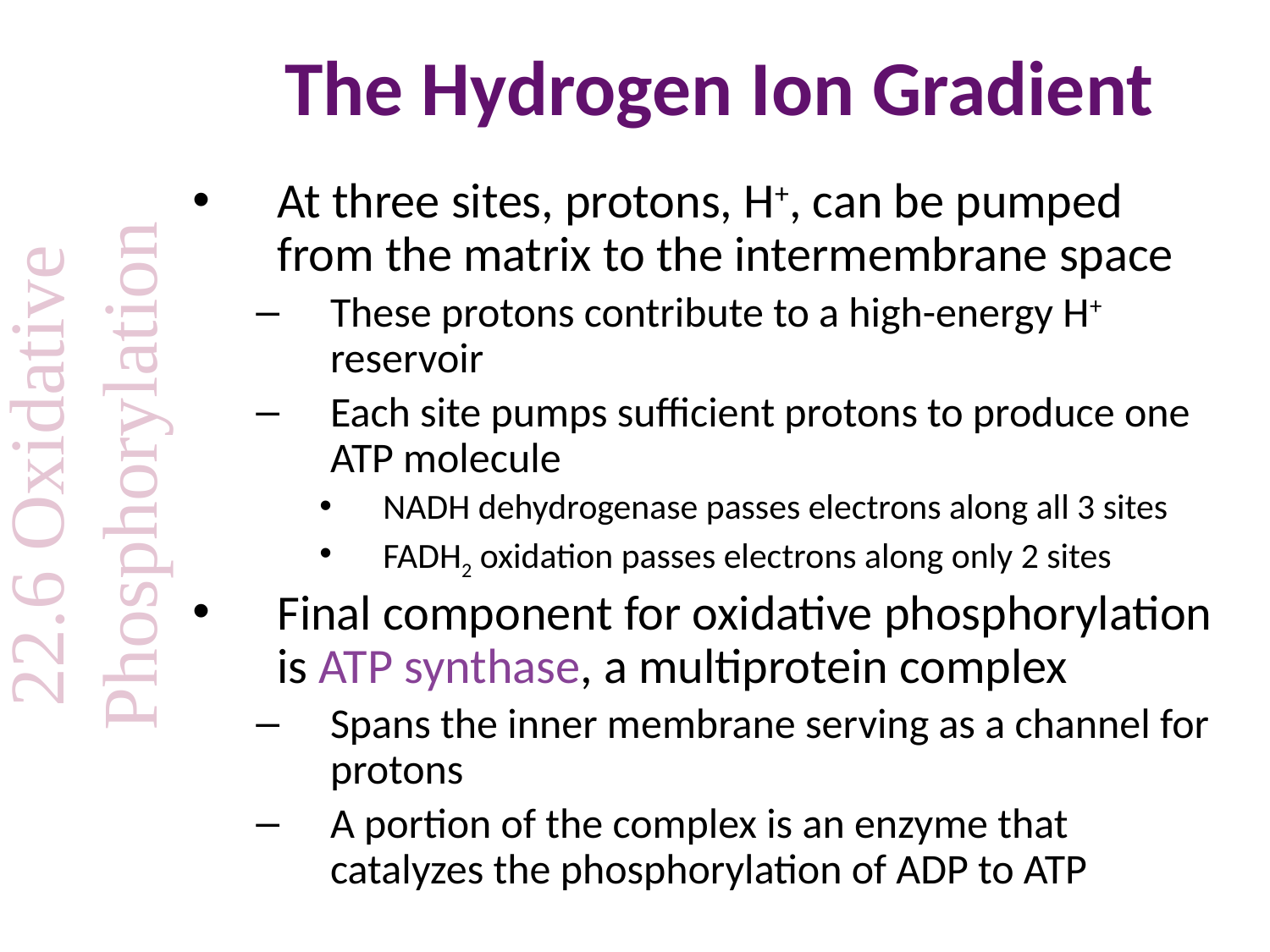

# The Hydrogen Ion Gradient
At three sites, protons, H+, can be pumped from the matrix to the intermembrane space
These protons contribute to a high-energy H+ reservoir
Each site pumps sufficient protons to produce one ATP molecule
NADH dehydrogenase passes electrons along all 3 sites
FADH2 oxidation passes electrons along only 2 sites
Final component for oxidative phosphorylation is ATP synthase, a multiprotein complex
Spans the inner membrane serving as a channel for protons
A portion of the complex is an enzyme that catalyzes the phosphorylation of ADP to ATP
22.6 Oxidative Phosphorylation